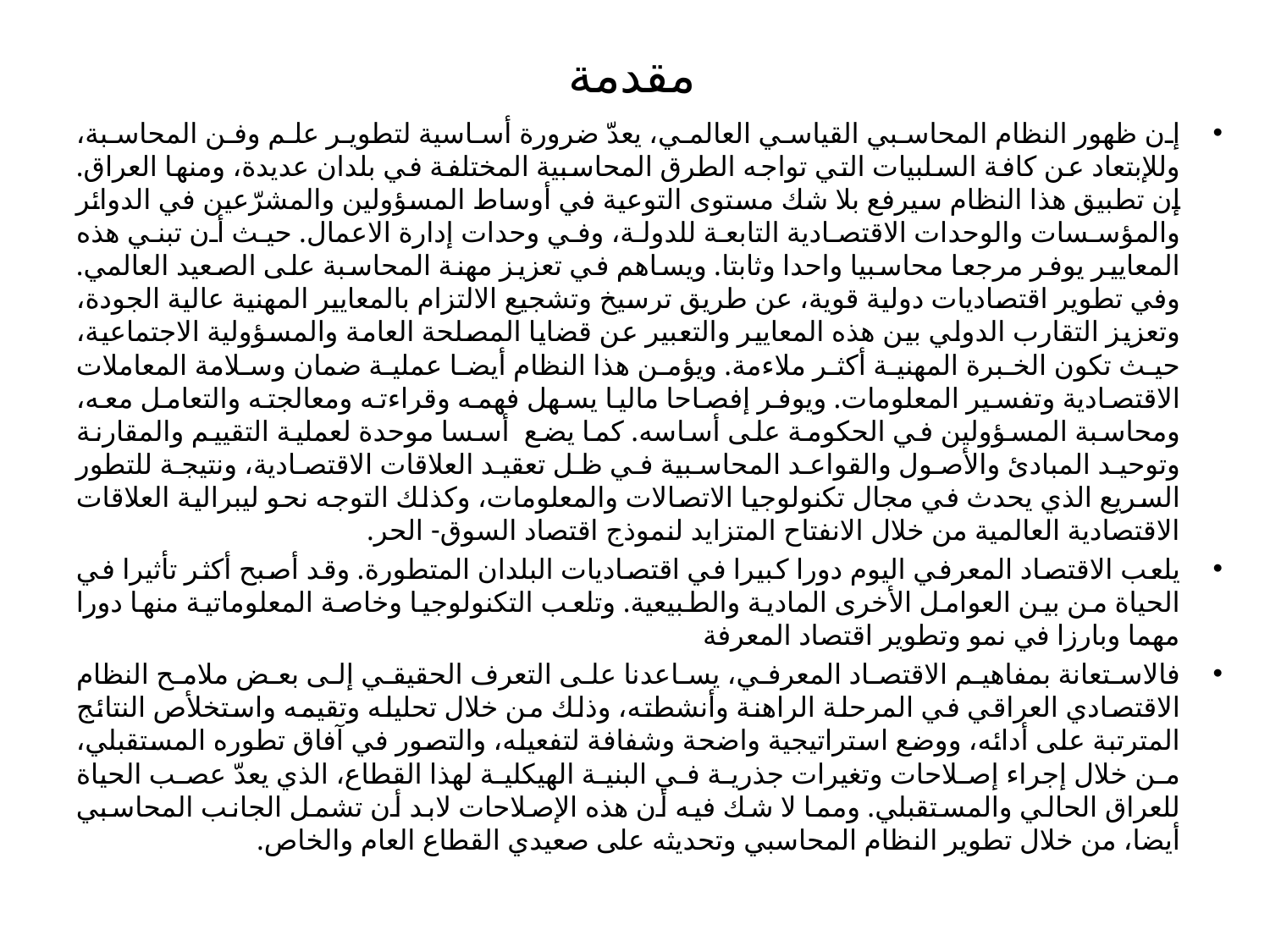

# مقدمة
إن ظهور النظام المحاسبي القياسي العالمي، يعدّ ضرورة أساسية لتطوير علم وفن المحاسبة، وللإبتعاد عن كافة السلبيات التي تواجه الطرق المحاسبية المختلفة في بلدان عديدة، ومنها العراق. إن تطبيق هذا النظام سيرفع بلا شك مستوى التوعية في أوساط المسؤولين والمشرّعين في الدوائر والمؤسسات والوحدات الاقتصادية التابعة للدولة، وفي وحدات إدارة الاعمال. حيث أن تبني هذه المعايير يوفر مرجعا محاسبيا واحدا وثابتا. ويساهم في تعزيز مهنة المحاسبة على الصعيد العالمي. وفي تطوير اقتصاديات دولية قوية، عن طريق ترسيخ وتشجيع الالتزام بالمعايير المهنية عالية الجودة، وتعزيز التقارب الدولي بين هذه المعايير والتعبير عن قضايا المصلحة العامة والمسؤولية الاجتماعية، حيث تكون الخبرة المهنية أكثر ملاءمة. ويؤمن هذا النظام أيضا عملية ضمان وسلامة المعاملات الاقتصادية وتفسير المعلومات. ويوفر إفصاحا ماليا يسهل فهمه وقراءته ومعالجته والتعامل معه، ومحاسبة المسؤولين في الحكومة على أساسه. كما يضع  أسسا موحدة لعملية التقييم والمقارنة وتوحيد المبادئ والأصول والقواعد المحاسبية في ظل تعقيد العلاقات الاقتصادية، ونتيجة للتطور السريع الذي يحدث في مجال تكنولوجيا الاتصالات والمعلومات، وكذلك التوجه نحو ليبرالية العلاقات الاقتصادية العالمية من خلال الانفتاح المتزايد لنموذج اقتصاد السوق- الحر.
يلعب الاقتصاد المعرفي اليوم دورا كبيرا في اقتصاديات البلدان المتطورة. وقد أصبح أكثر تأثيرا في الحياة من بين العوامل الأخرى المادية والطبيعية. وتلعب التكنولوجيا وخاصة المعلوماتية منها دورا مهما وبارزا في نمو وتطوير اقتصاد المعرفة
فالاستعانة بمفاهيم الاقتصاد المعرفي، يساعدنا على التعرف الحقيقي إلى بعض ملامح النظام الاقتصادي العراقي في المرحلة الراهنة وأنشطته، وذلك من خلال تحليله وتقيمه واستخلأص النتائج المترتبة على أدائه، ووضع استراتيجية واضحة وشفافة لتفعيله، والتصور في آفاق تطوره المستقبلي، من خلال إجراء إصلاحات وتغيرات جذرية في البنية الهيكلية لهذا القطاع، الذي يعدّ عصب الحياة للعراق الحالي والمستقبلي. ومما لا شك فيه أن هذه الإصلاحات لابد أن تشمل الجانب المحاسبي أيضا، من خلال تطوير النظام المحاسبي وتحديثه على صعيدي القطاع العام والخاص.